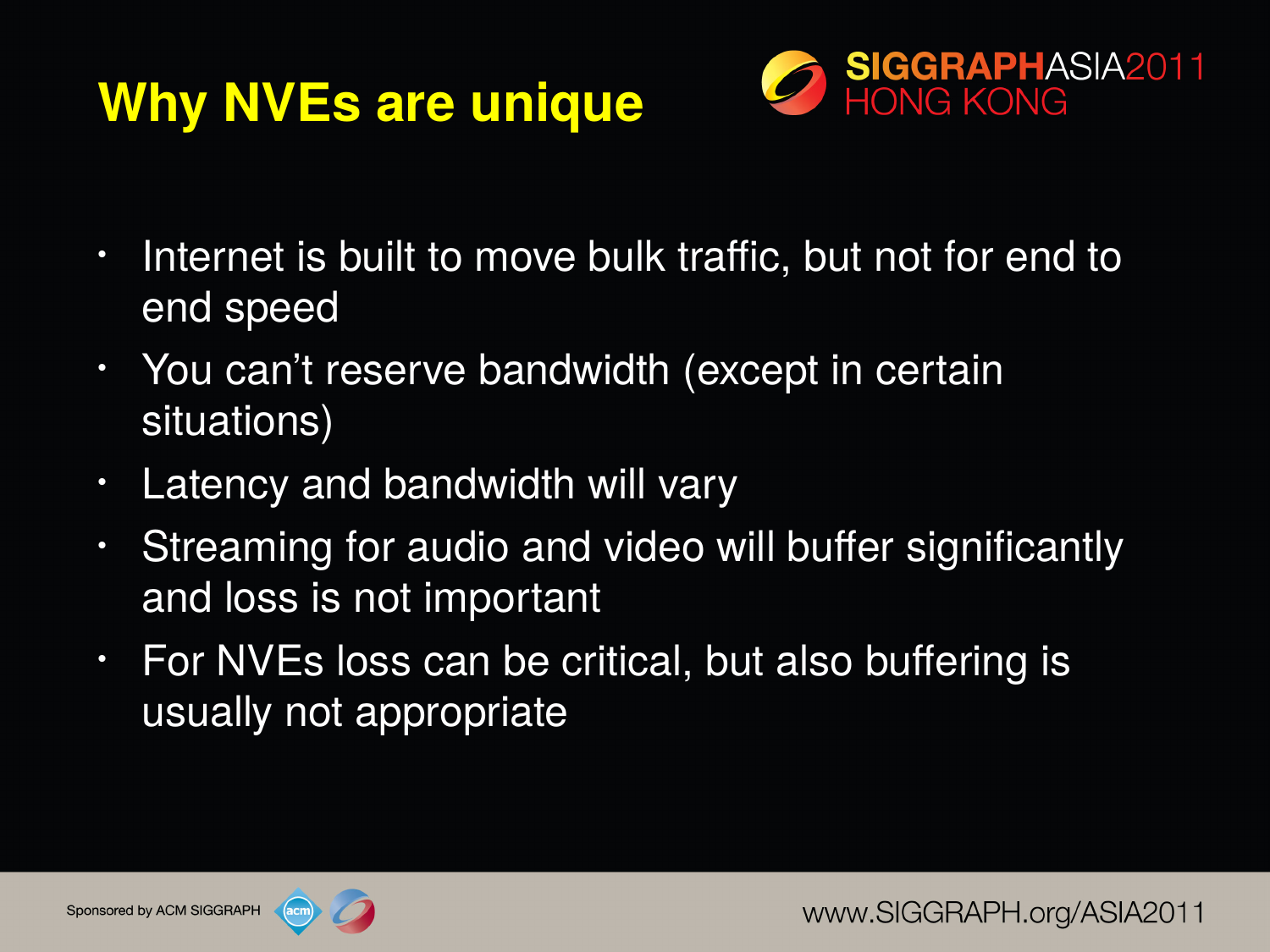

# Why NVEs are unique
Internet is built to move bulk traffic, but not for end to end speed
You can’t reserve bandwidth (except in certain situations)
Latency and bandwidth will vary
Streaming for audio and video will buffer significantly and loss is not important
For NVEs loss can be critical, but also buffering is usually not appropriate